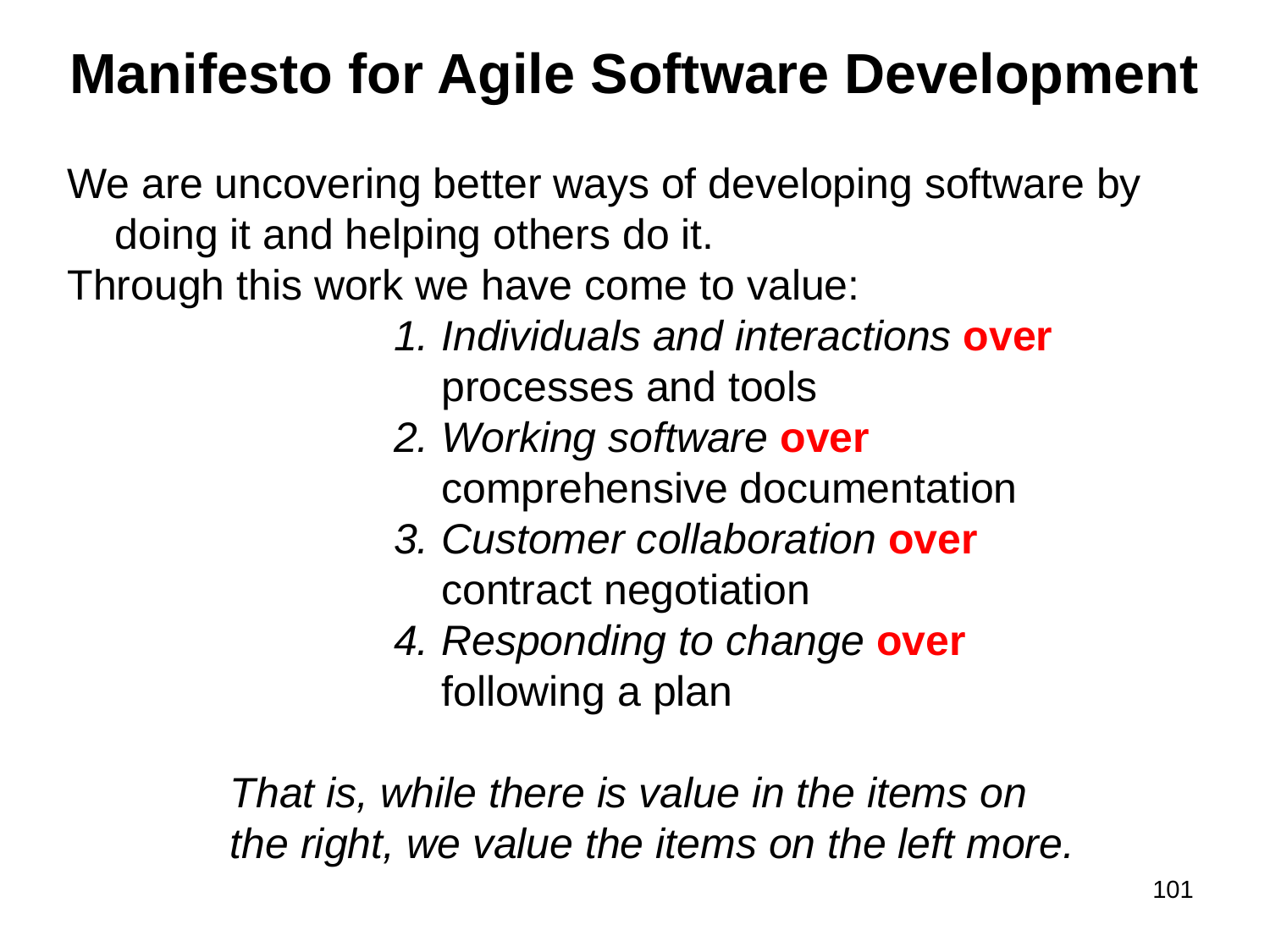

Manifesto for Agile Software Development

We are uncovering better ways of developing software by doing it and helping others do it.
Through this work we have come to value:
Individuals and interactions over processes and tools
Working software over                  comprehensive documentation
Customer collaboration over        contract negotiation
Responding to change over        following a plan
That is, while there is value in the items on
the right, we value the items on the left more.
101